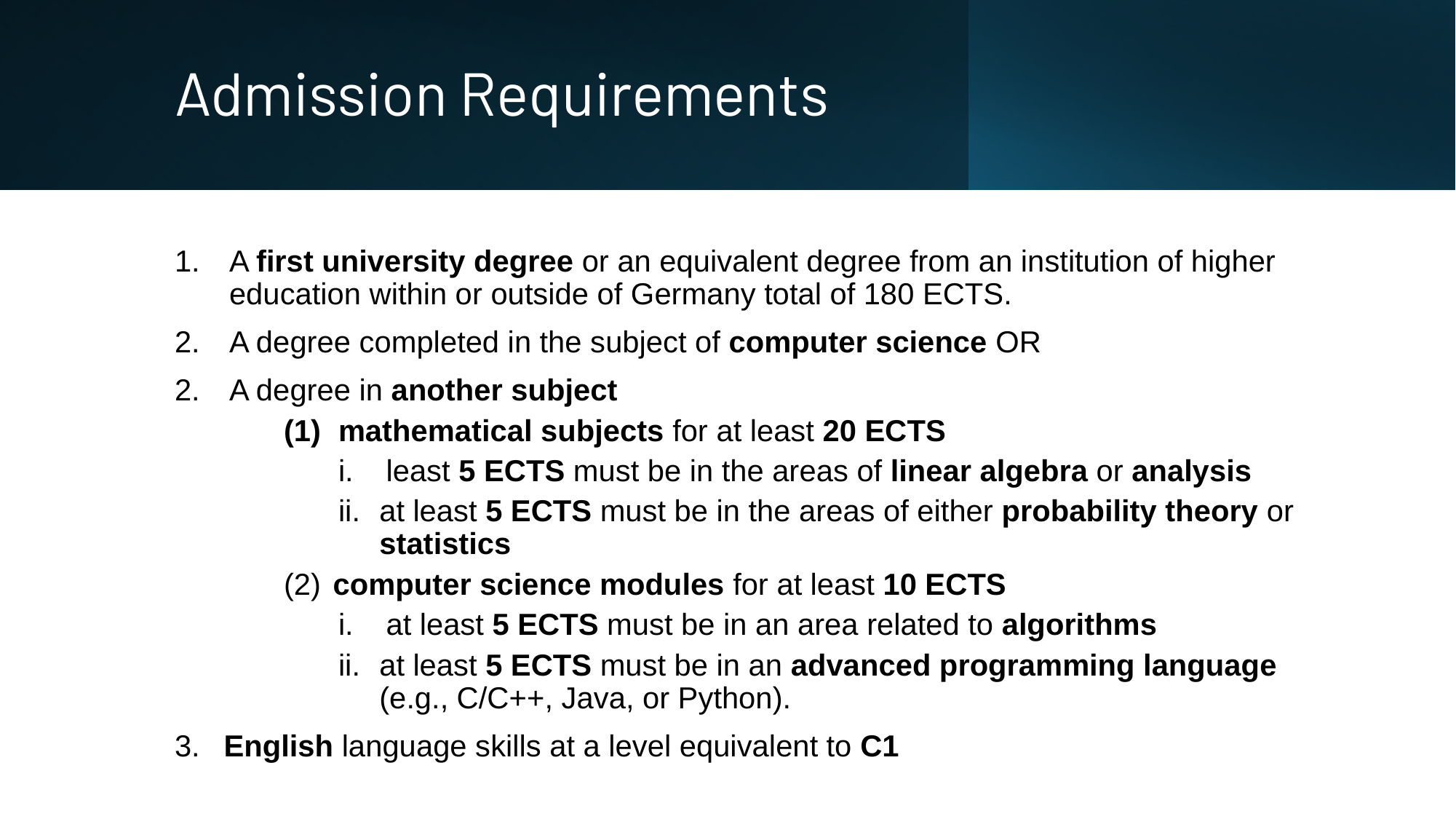

# Admission Requirements
A first university degree or an equivalent degree from an institution of higher education within or outside of Germany total of 180 ECTS.
A degree completed in the subject of computer science OR
A degree in another subject
mathematical subjects for at least 20 ECTS
least 5 ECTS must be in the areas of linear algebra or analysis
at least 5 ECTS must be in the areas of either probability theory or statistics
 computer science modules for at least 10 ECTS
at least 5 ECTS must be in an area related to algorithms
at least 5 ECTS must be in an advanced programming language (e.g., C/C++, Java, or Python).
 English language skills at a level equivalent to C1